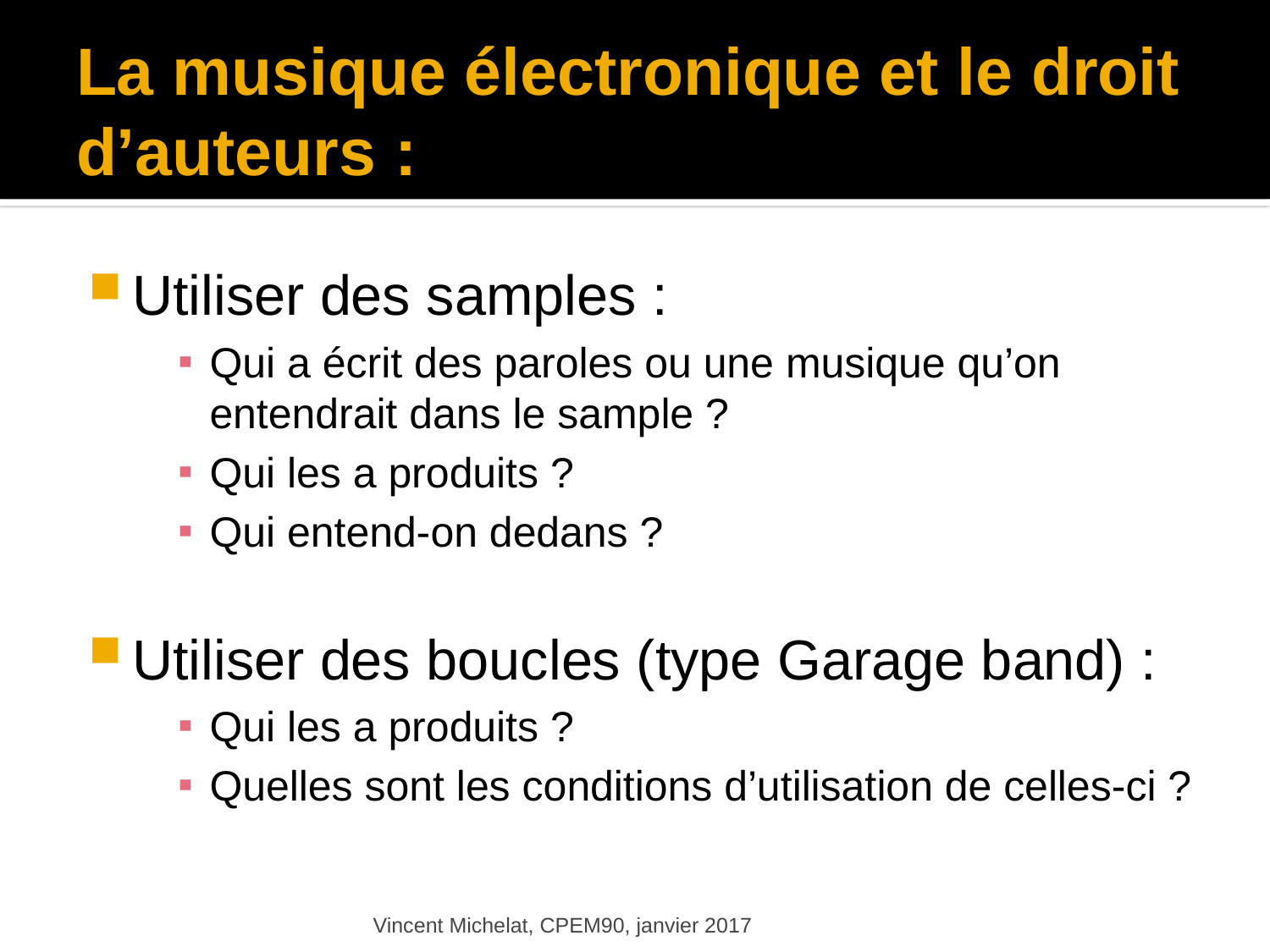

# La musique électronique et le droit d’auteurs :
Utiliser des samples :
Qui a écrit des paroles ou une musique qu’on entendrait dans le sample ?
Qui les a produits ?
Qui entend-on dedans ?

Utiliser des boucles (type Garage band) :
Qui les a produits ?
Quelles sont les conditions d’utilisation de celles-ci ?

Vincent Michelat, CPEM90, janvier 2017